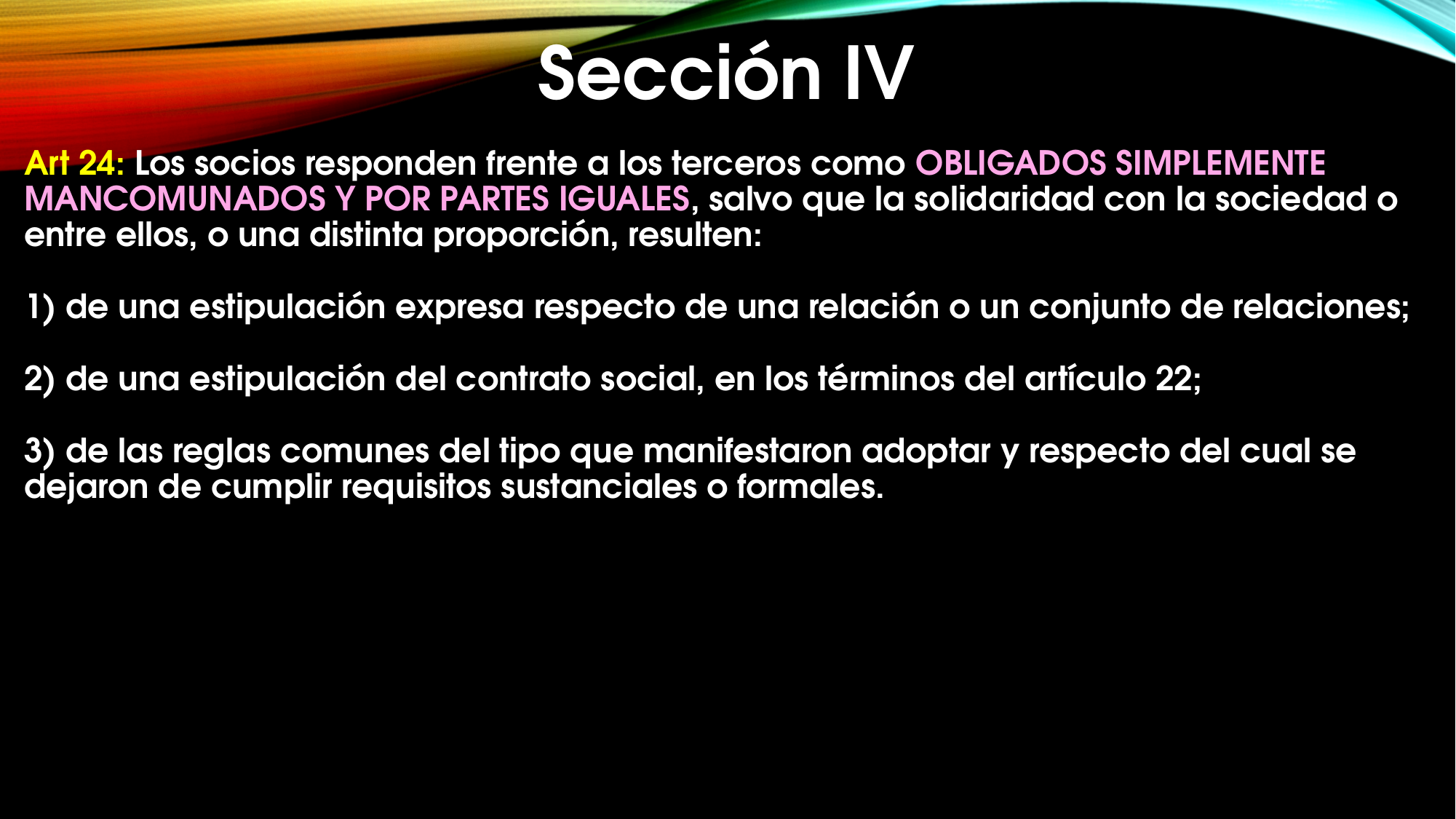

Sección IV
Art 24: Los socios responden frente a los terceros como OBLIGADOS SIMPLEMENTE MANCOMUNADOS Y POR PARTES IGUALES, salvo que la solidaridad con la sociedad o entre ellos, o una distinta proporción, resulten:
1) de una estipulación expresa respecto de una relación o un conjunto de relaciones;
2) de una estipulación del contrato social, en los términos del artículo 22;
3) de las reglas comunes del tipo que manifestaron adoptar y respecto del cual se dejaron de cumplir requisitos sustanciales o formales.